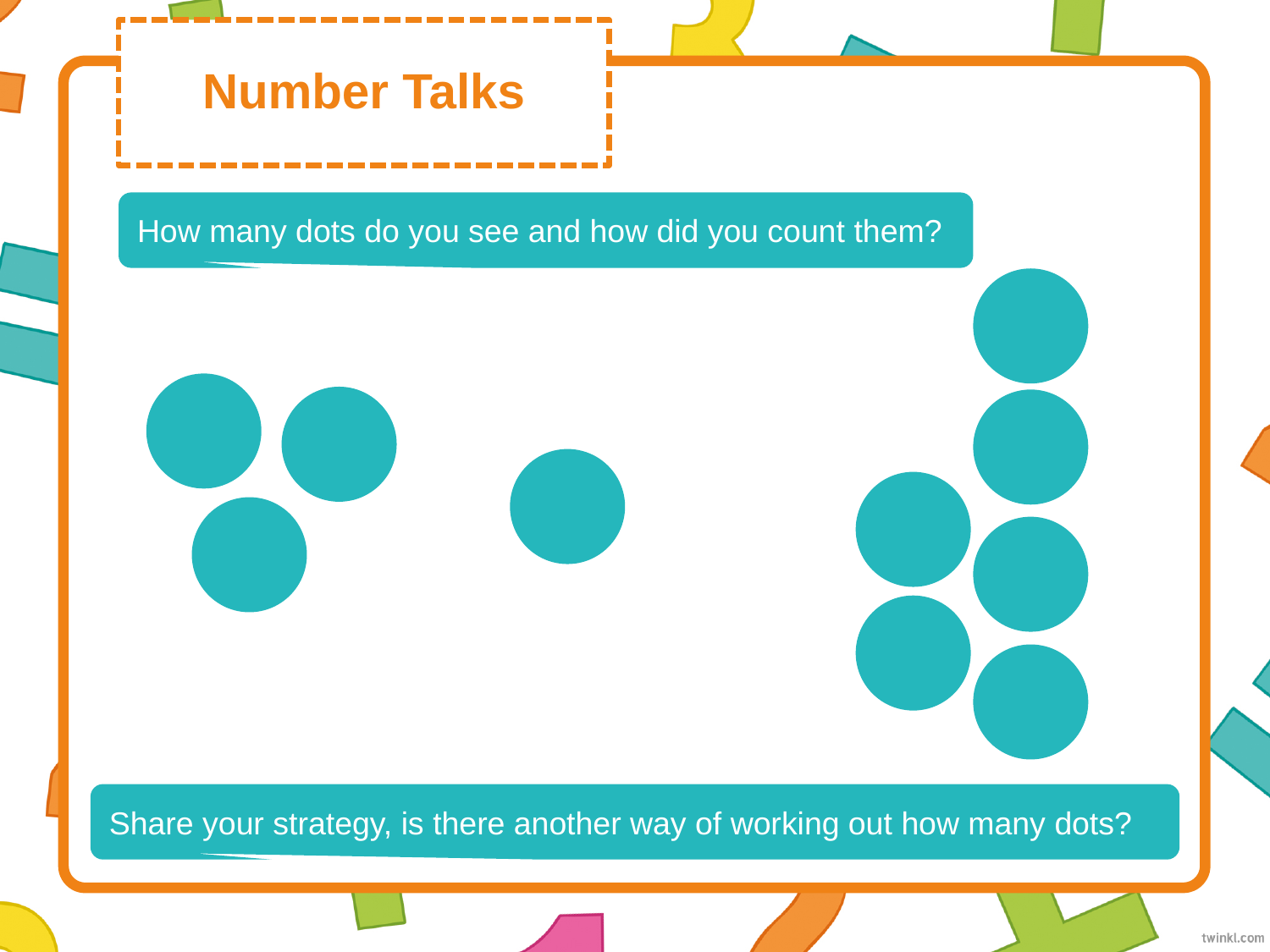

# Number Talks
How many dots do you see and how did you count them?

Share your strategy, is there another way of working out how many dots?